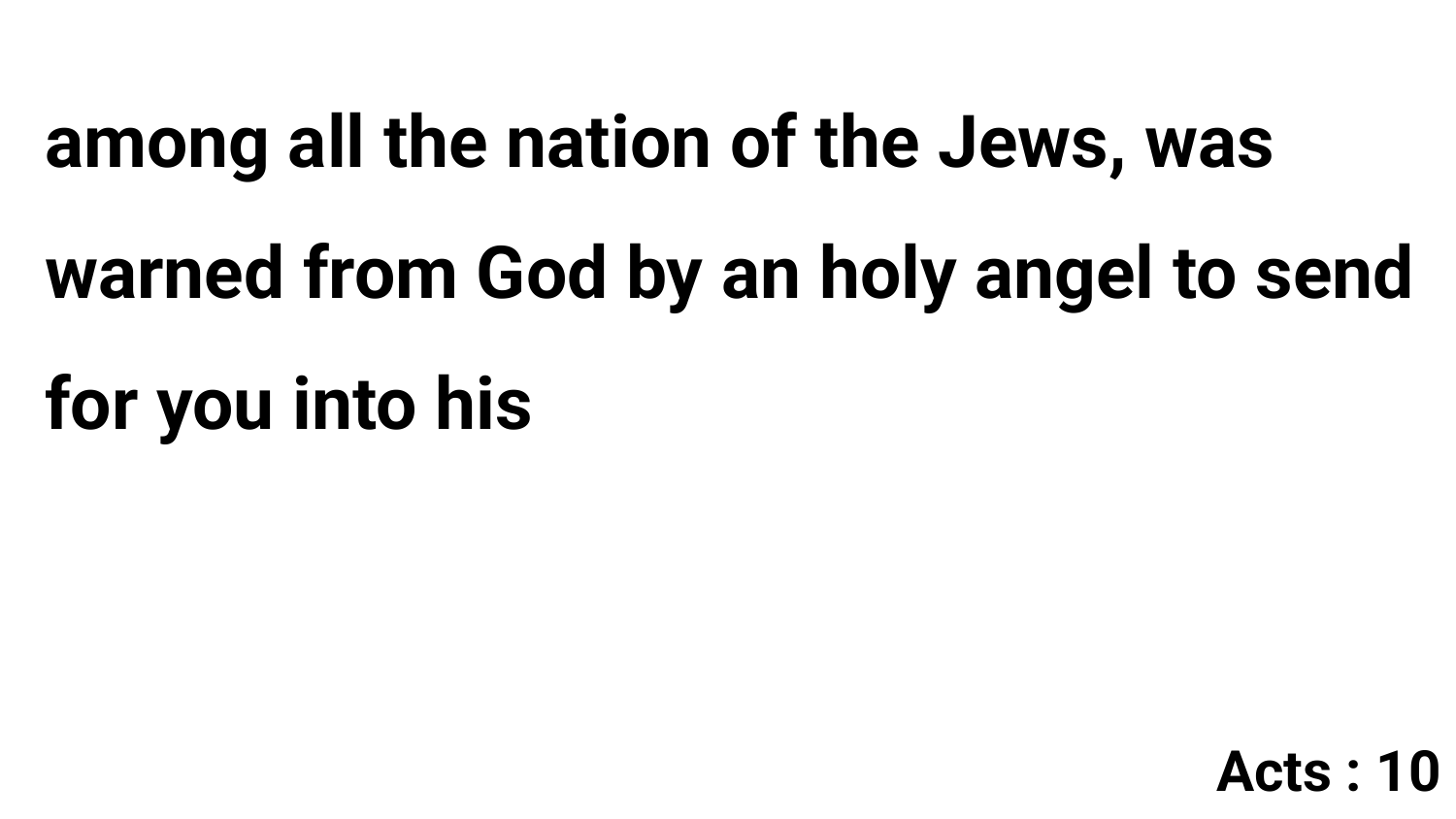

among all the nation of the Jews, was warned from God by an holy angel to send for you into his
Acts : 10